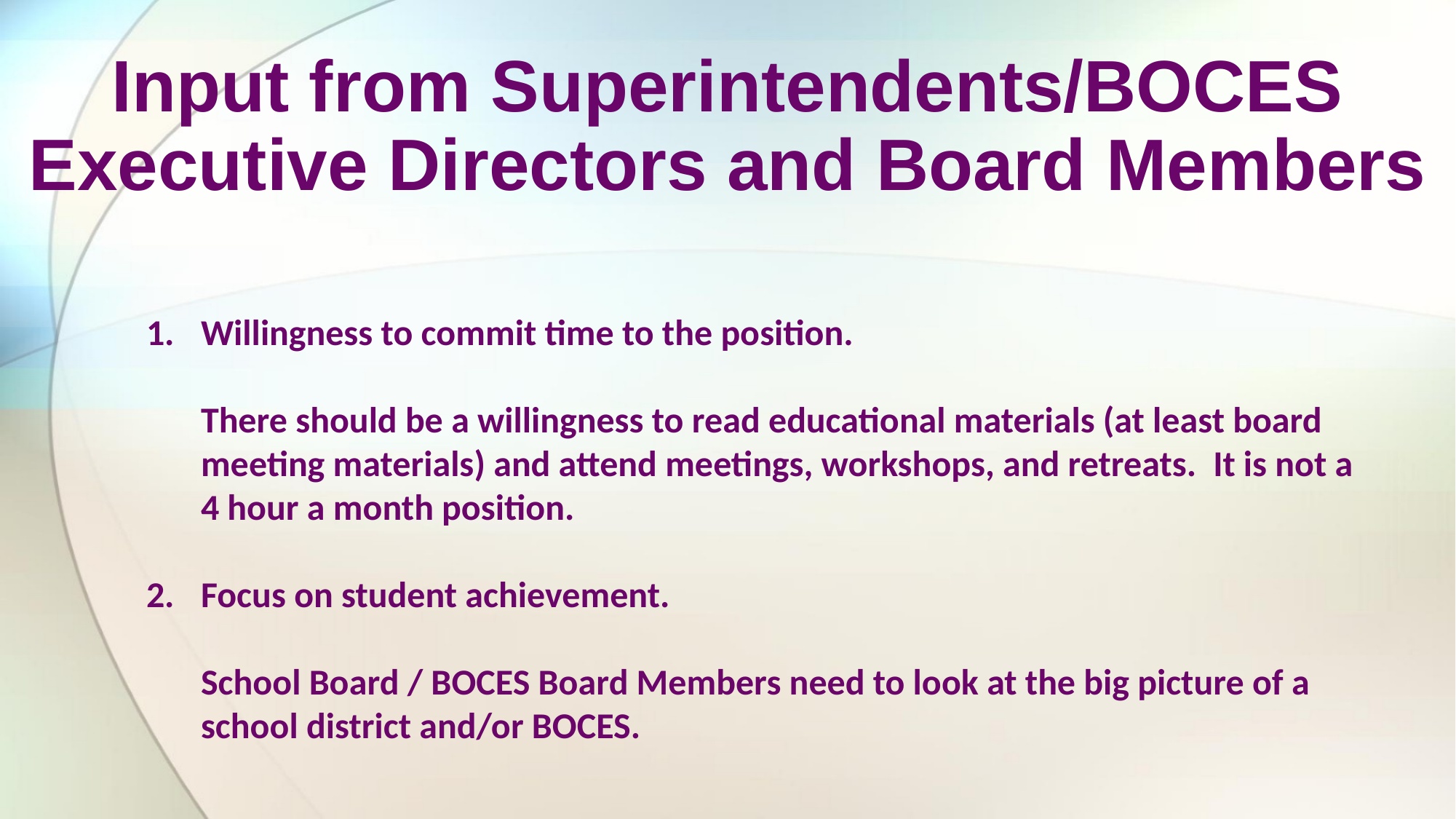

Input from Superintendents/BOCES Executive Directors and Board Members
Willingness to commit time to the position.

There should be a willingness to read educational materials (at least board meeting materials) and attend meetings, workshops, and retreats.  It is not a 4 hour a month position.

Focus on student achievement.

School Board / BOCES Board Members need to look at the big picture of a school district and/or BOCES.